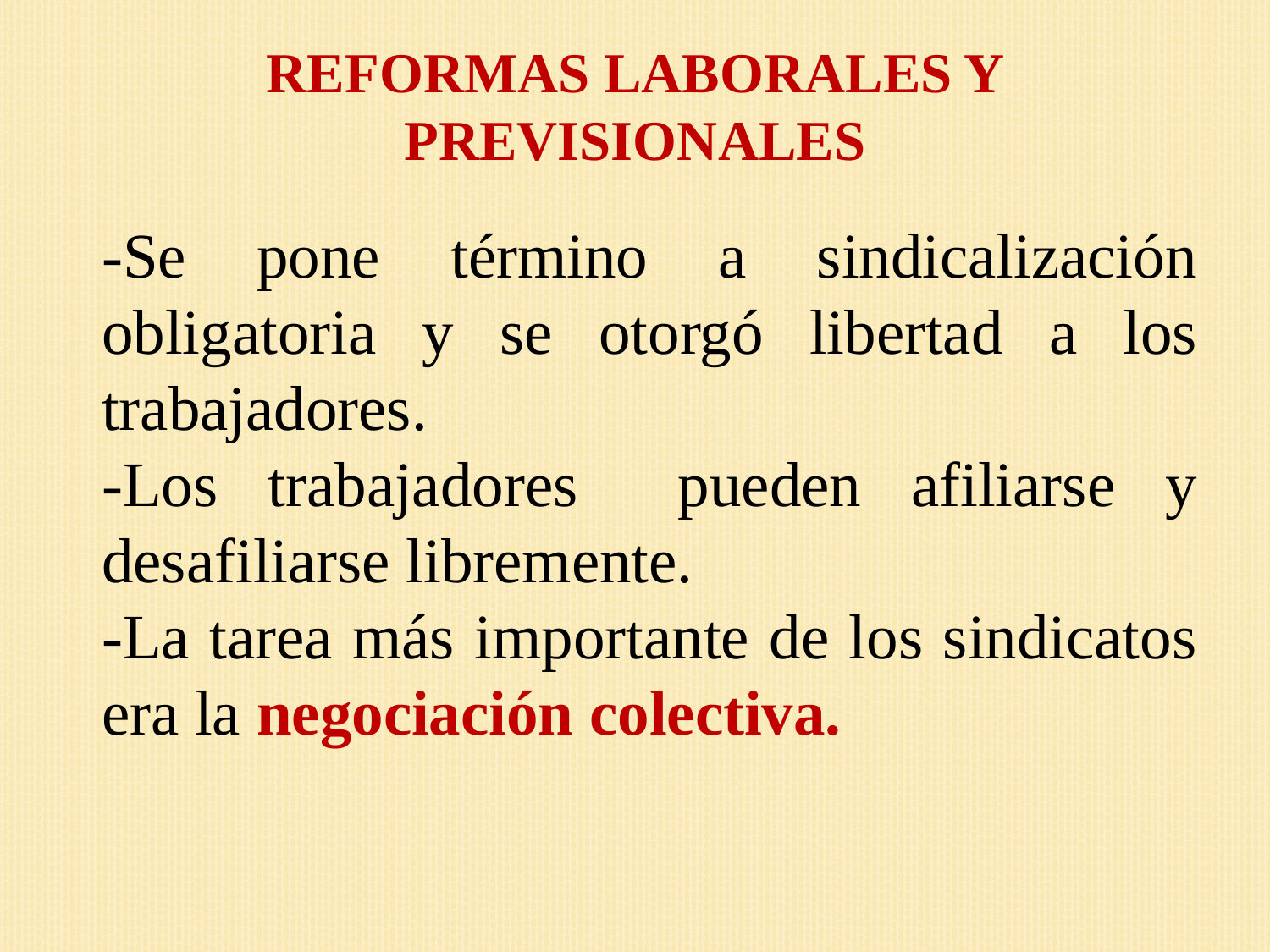

REFORMAS LABORALES Y PREVISIONALES
-Se pone término a sindicalización obligatoria y se otorgó libertad a los trabajadores.
-Los trabajadores  pueden afiliarse y desafiliarse libremente.
-La tarea más importante de los sindicatos era la negociación colectiva.